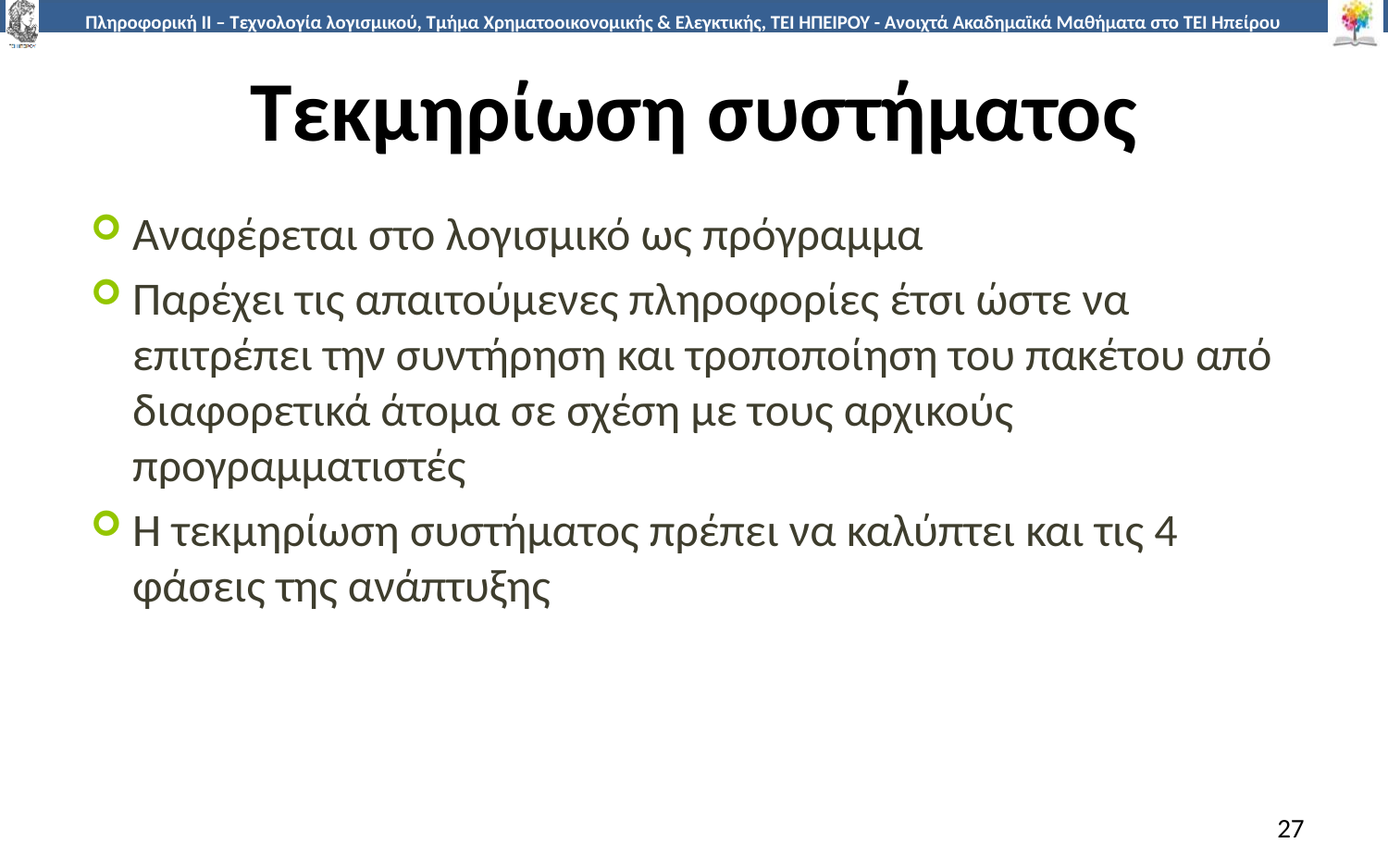

# Τεκμηρίωση συστήματος
Αναφέρεται στο λογισμικό ως πρόγραμμα
Παρέχει τις απαιτούμενες πληροφορίες έτσι ώστε να επιτρέπει την συντήρηση και τροποποίηση του πακέτου από διαφορετικά άτομα σε σχέση με τους αρχικούς προγραμματιστές
Η τεκμηρίωση συστήματος πρέπει να καλύπτει και τις 4 φάσεις της ανάπτυξης

27